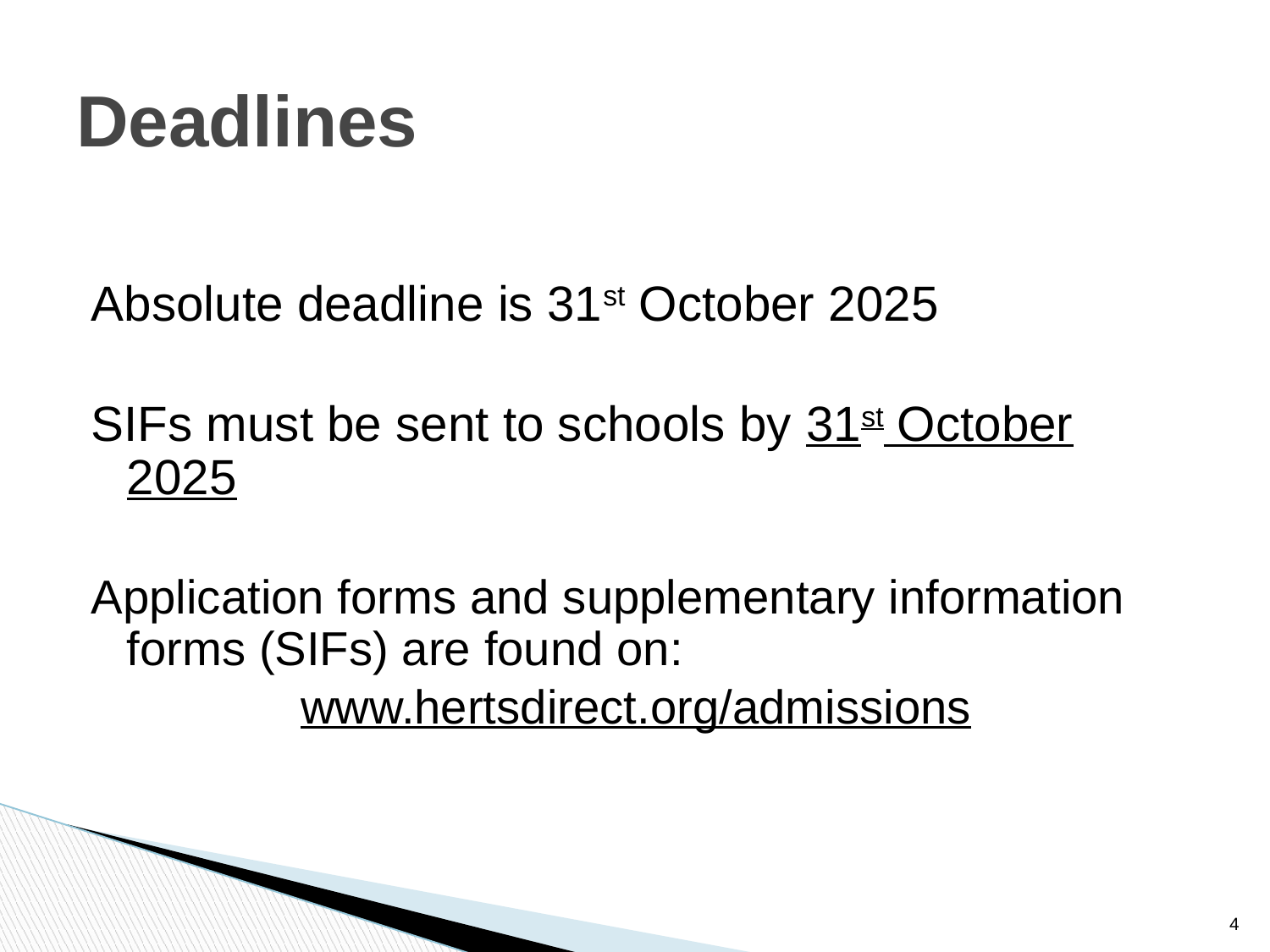

# Deadlines

Absolute deadline is 31st October 2025

SIFs must be sent to schools by 31st October 2025

Application forms and supplementary information forms (SIFs) are found on:
www.hertsdirect.org/admissions
4